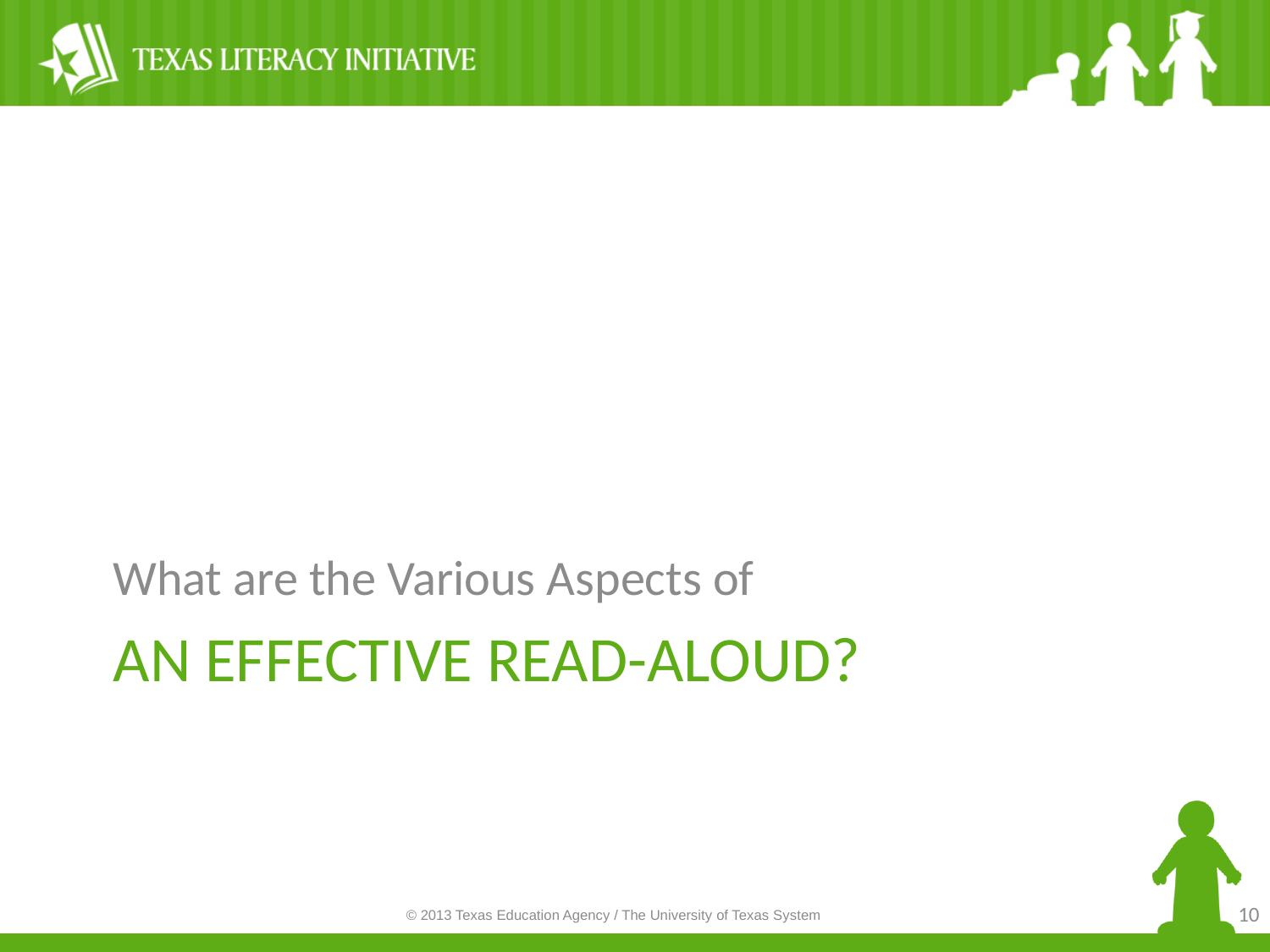

What are the Various Aspects of
# An Effective read-aloud?
10
© 2013 Texas Education Agency / The University of Texas System